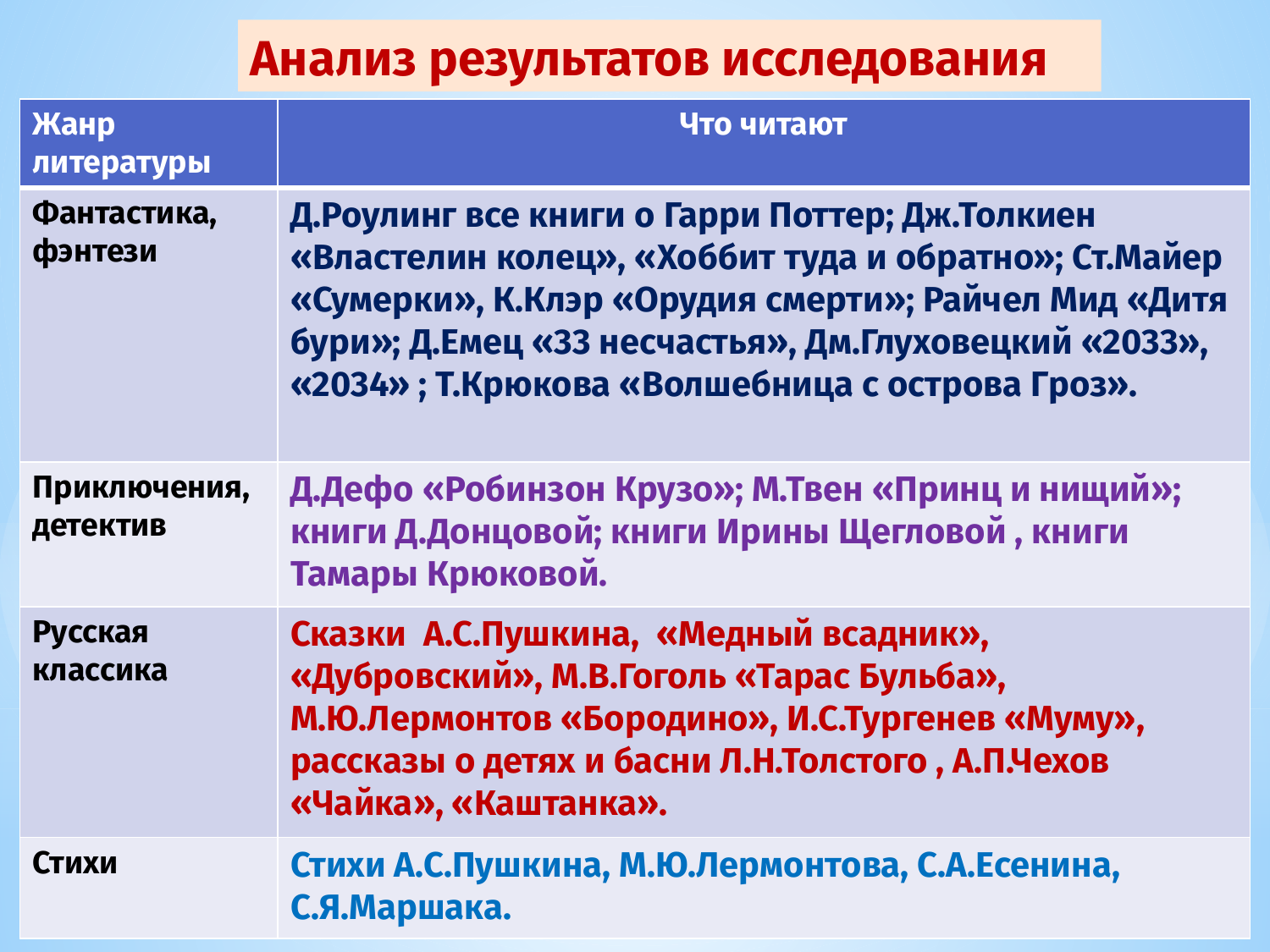

Анализ результатов исследования
| Жанр литературы | Что читают |
| --- | --- |
| Фантастика, фэнтези | Д.Роулинг все книги о Гарри Поттер; Дж.Толкиен «Властелин колец», «Хоббит туда и обратно»; Ст.Майер «Сумерки», К.Клэр «Орудия смерти»; Райчел Мид «Дитя бури»; Д.Емец «33 несчастья», Дм.Глуховецкий «2033», «2034» ; Т.Крюкова «Волшебница с острова Гроз». |
| Приключения, детектив | Д.Дефо «Робинзон Крузо»; М.Твен «Принц и нищий»; книги Д.Донцовой; книги Ирины Щегловой , книги Тамары Крюковой. |
| Русская классика | Сказки А.С.Пушкина, «Медный всадник», «Дубровский», М.В.Гоголь «Тарас Бульба», М.Ю.Лермонтов «Бородино», И.С.Тургенев «Муму», рассказы о детях и басни Л.Н.Толстого , А.П.Чехов «Чайка», «Каштанка». |
| Стихи | Стихи А.С.Пушкина, М.Ю.Лермонтова, С.А.Есенина, С.Я.Маршака. |